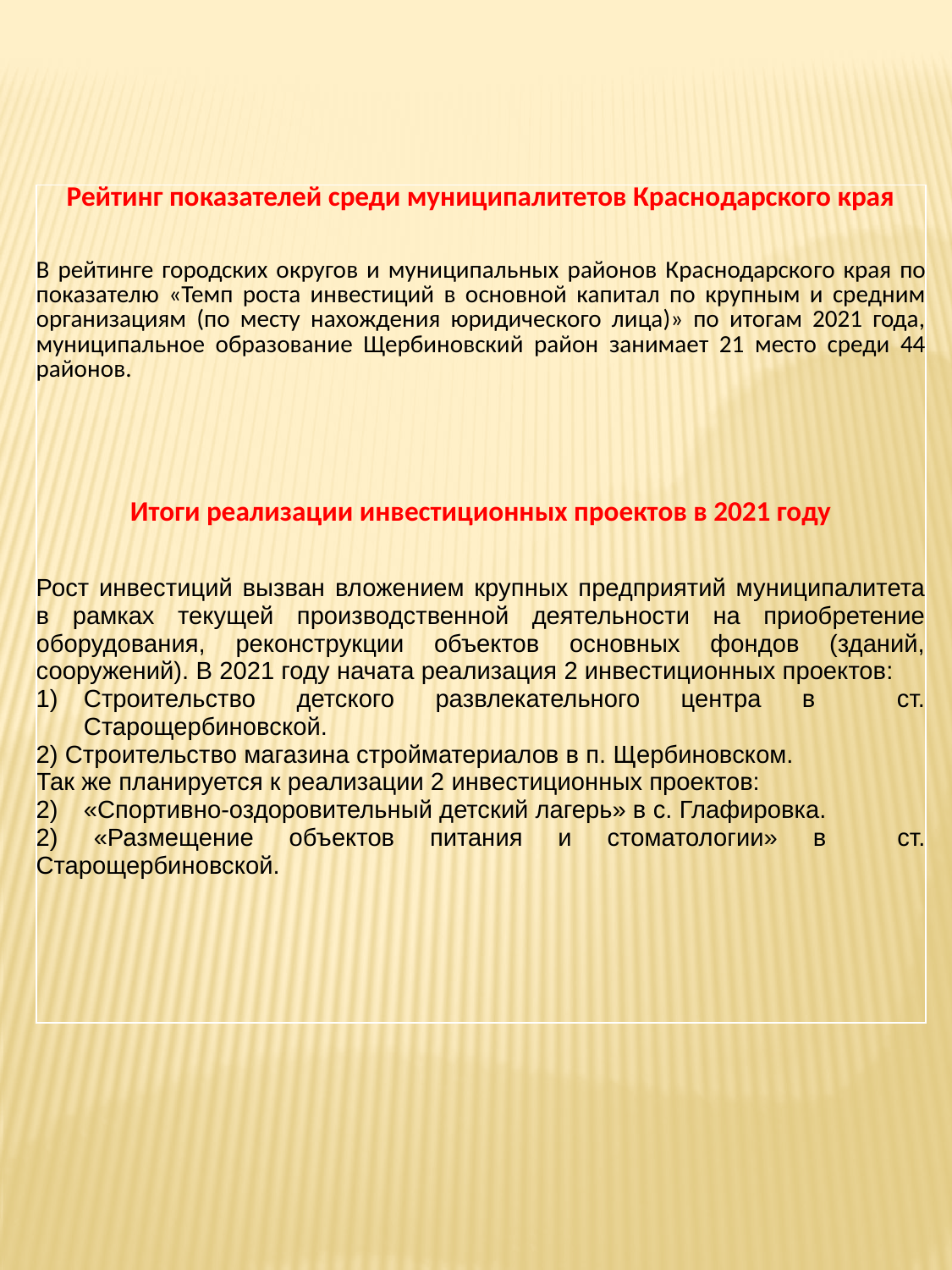

| Рейтинг показателей среди муниципалитетов Краснодарского края В рейтинге городских округов и муниципальных районов Краснодарско­го края по показателю «Темп роста инвестиций в основной капитал по крупным и средним организациям (по месту нахождения юридического лица)» по итогам 2021 года, муниципальное образование Щербиновский район занимает 21 место среди 44 районов. Итоги реализации инвестиционных проектов в 2021 году Рост инвестиций вызван вложением крупных предприятий муниципалитета в рамках текущей производственной деятельности на приобретение оборудования, реконструкции объектов основных фондов (зданий, сооружений). В 2021 году начата реализация 2 инвестиционных проектов: Строительство детского развлекательного центра в ст. Старощербиновской. 2) Строительство магазина стройматериалов в п. Щербиновском. Так же планируется к реализации 2 инвестиционных проектов: «Спортивно-оздоровительный детский лагерь» в с. Глафировка. 2) «Размещение объектов питания и стоматологии» в ст. Старощербиновской. |
| --- |